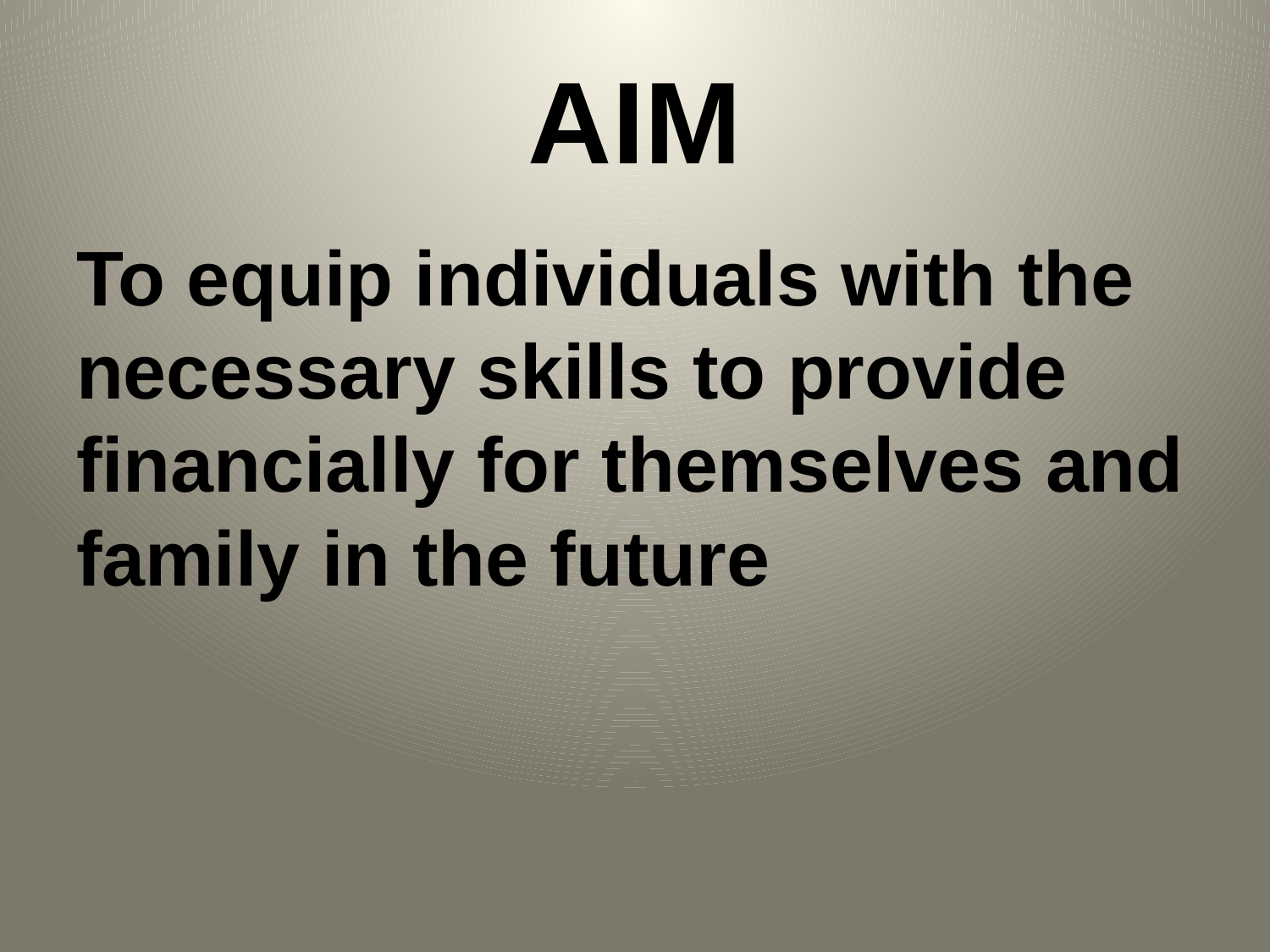

# AIM
To equip individuals with the necessary skills to provide financially for themselves and family in the future